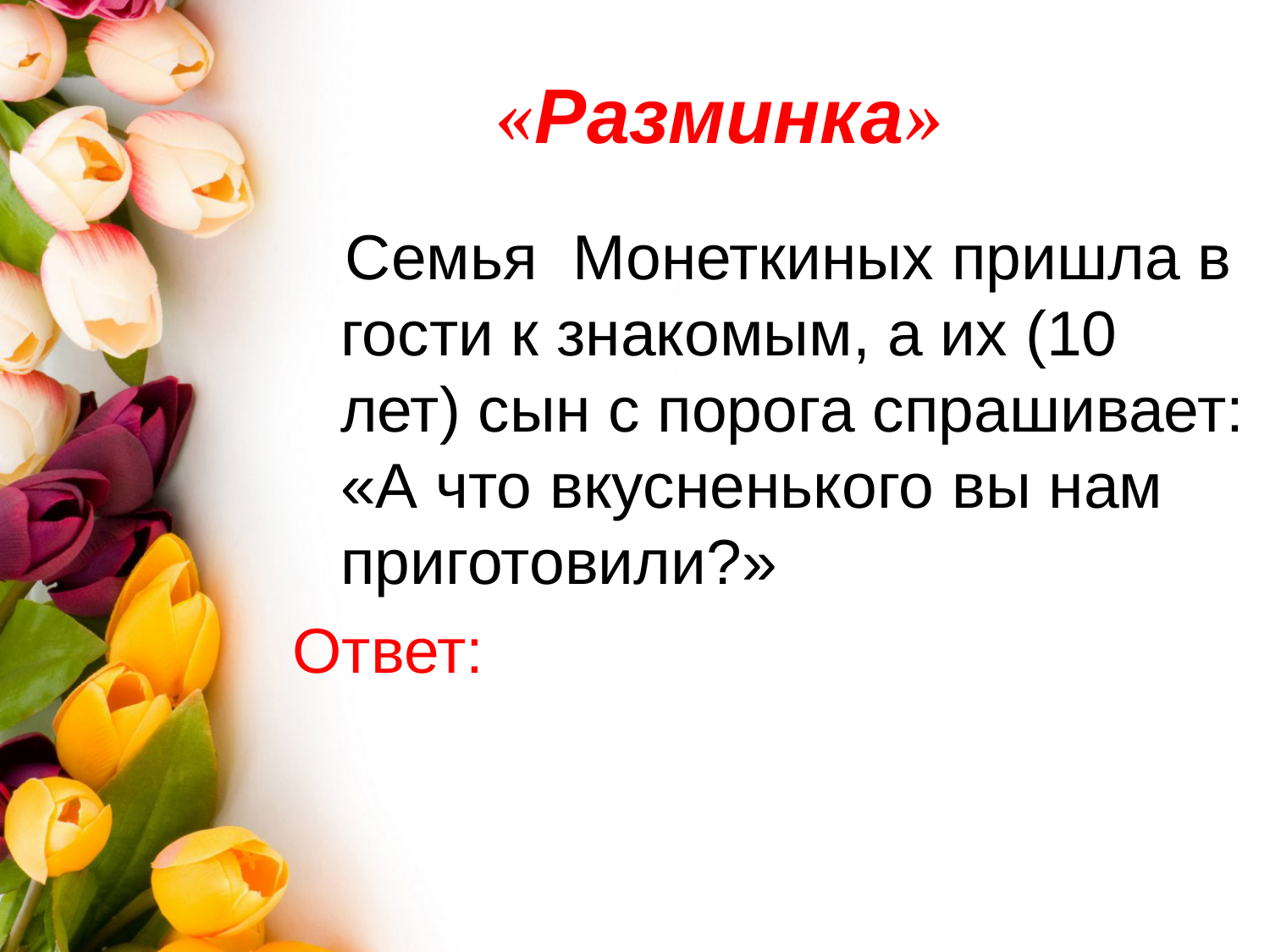

«Разминка»
   Семья  Монеткиных пришла в гости к знакомым, а их (10 лет) сын с порога спрашивает: «А что вкусненького вы нам приготовили?»
Ответ: